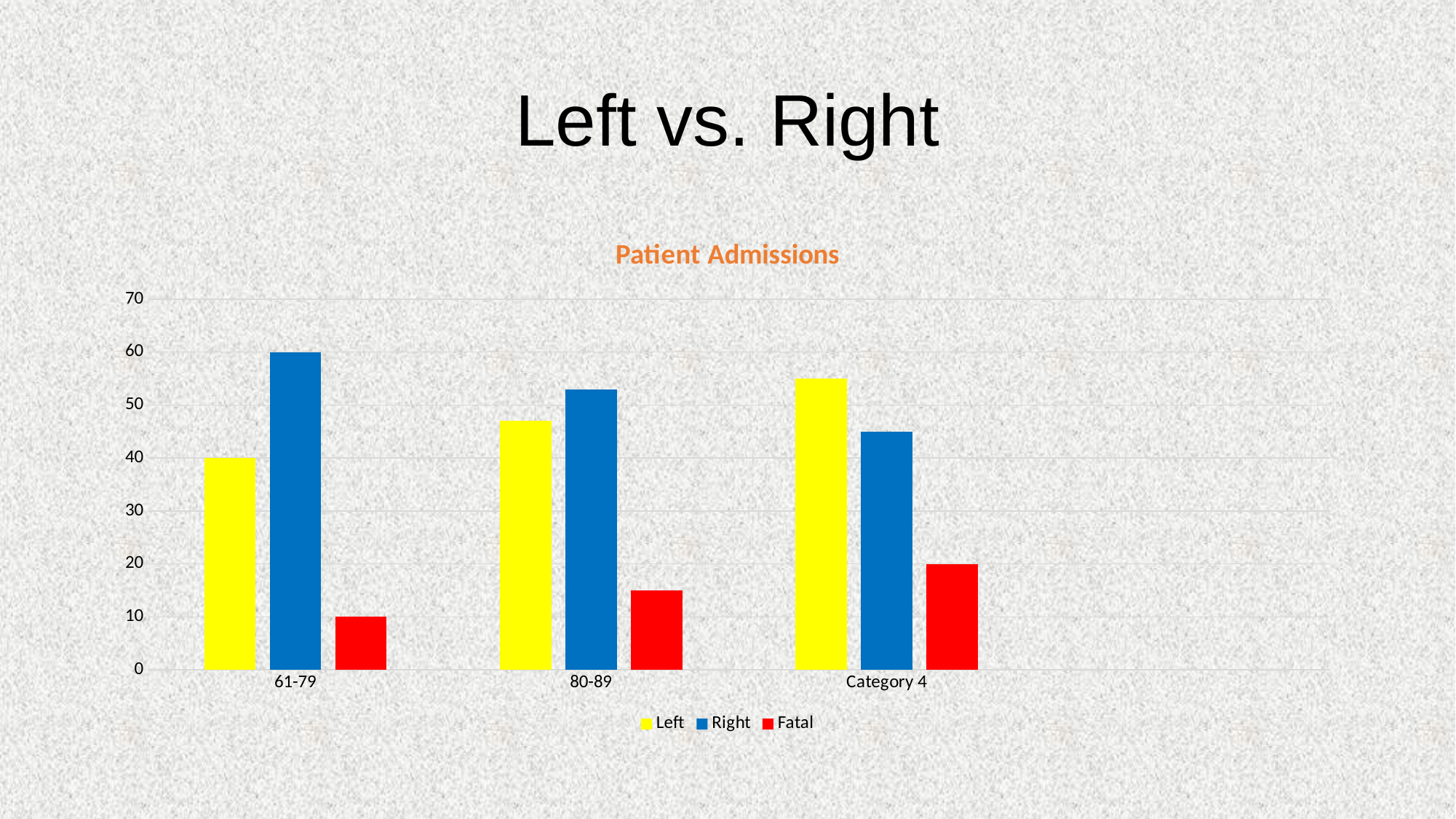

# Left vs. Right

### Chart: Patient Admissions

| Category | Left | Right | Fatal |
|---|---|---|---|
| 61-79 | 40.0 | 60.0 | 10.0 |
| 80-89 | 47.0 | 53.0 | 15.0 |
| Category 4 | 55.0 | 45.0 | 20.0 |